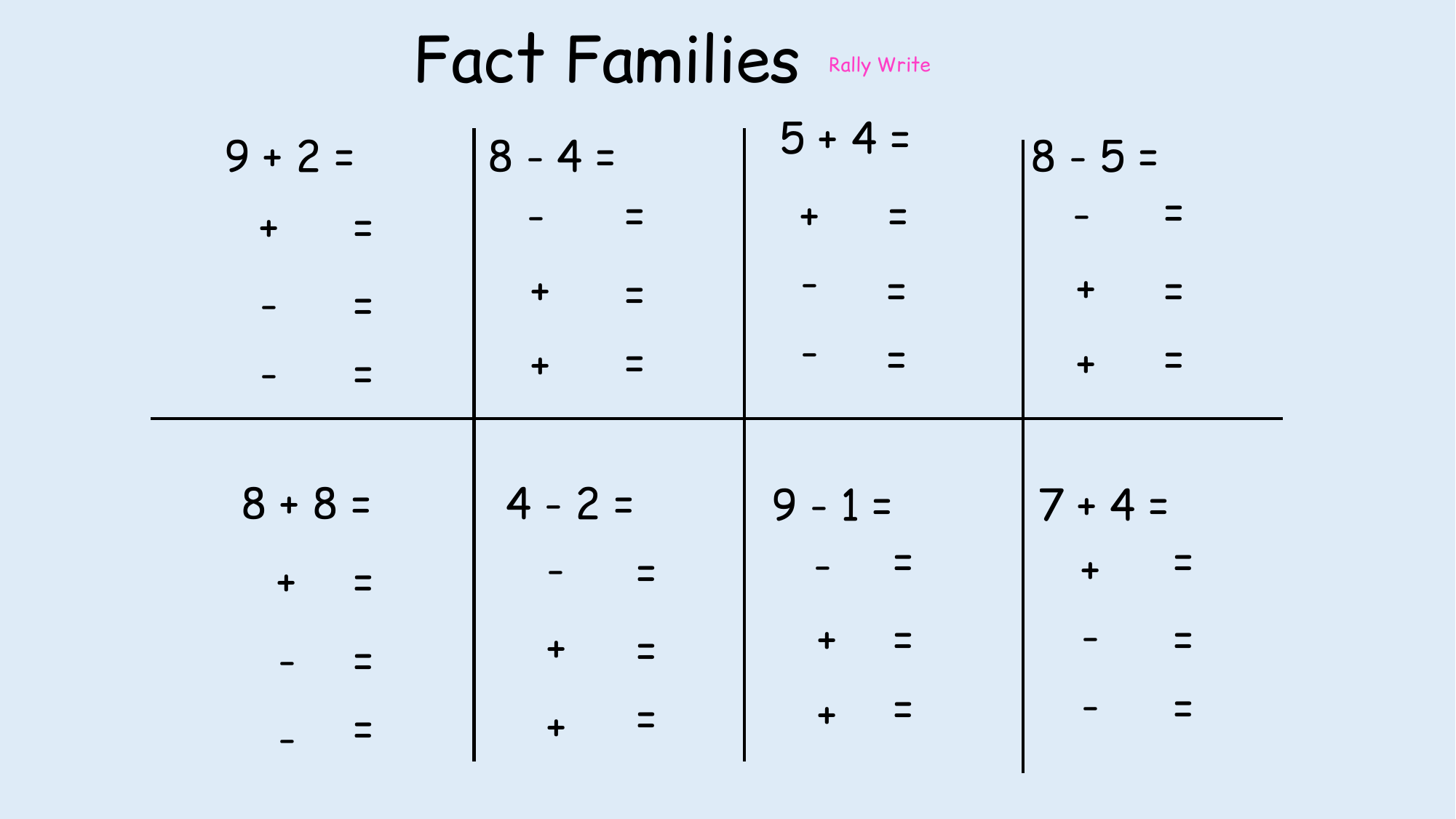

Fact Families
Rally Write
5 + 4 =
9 + 2 =
8 - 4 =
8 - 5 =

=
-
-
=
+
=
+
=
-
+
+
=
=
=
-
=
-
=
=
=
+
+
-
=

8 + 8 =
4 - 2 =
9 - 1 =
7 + 4 =
=
=
-
-
+
=
+
=
-
=
+
=
+
=
-
=
-
=
=
+
=
+
=
-